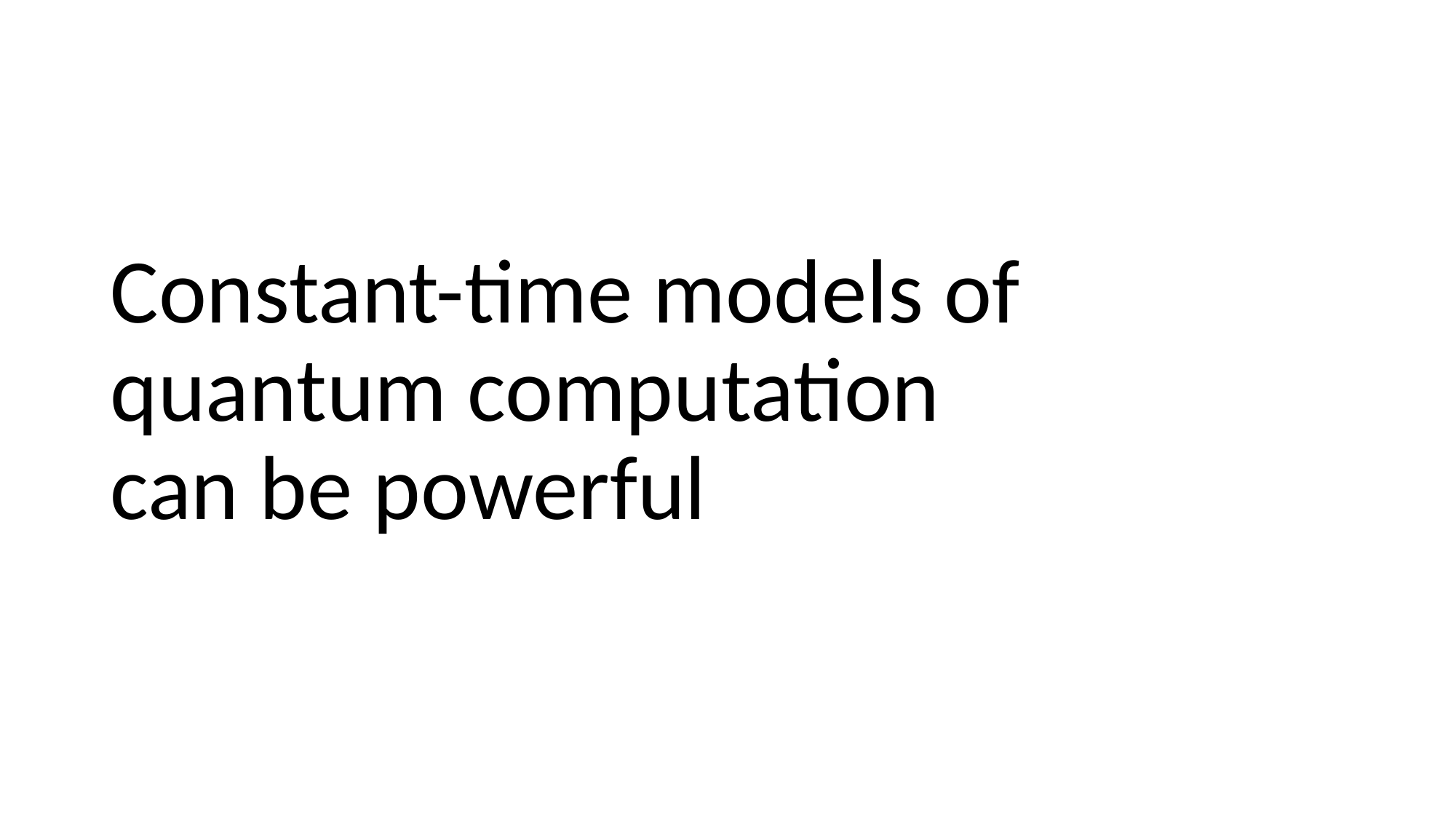

# Constant-time models of quantum computation can be powerful